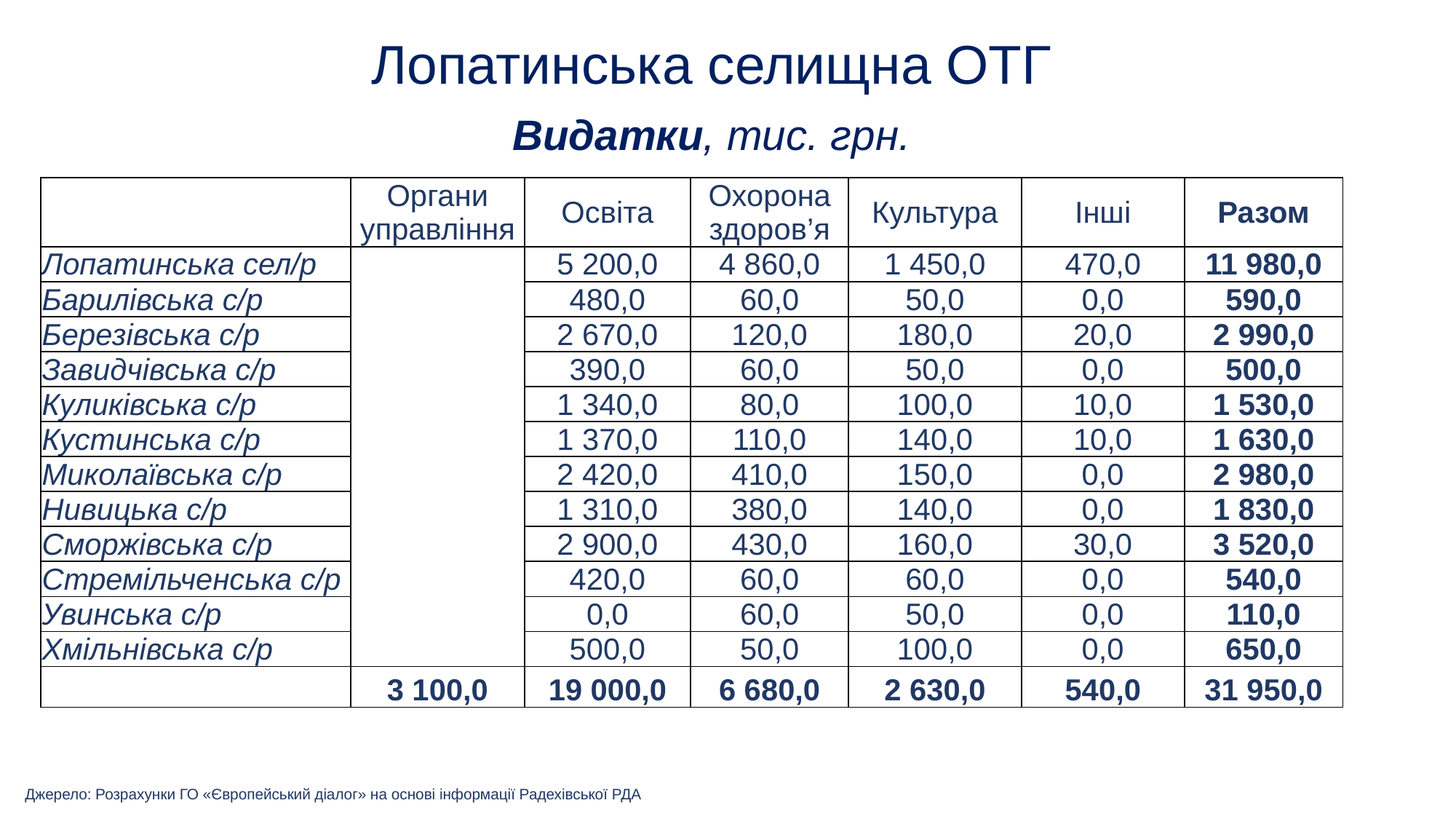

Лопатинська селищна ОТГ
Видатки, тис. грн.
|  | Органи управління | Освіта | Охорона здоров’я | Культура | Інші | Разом |
| --- | --- | --- | --- | --- | --- | --- |
| Лопатинська сел/р |  | 5 200,0 | 4 860,0 | 1 450,0 | 470,0 | 11 980,0 |
| Барилівська с/р |  | 480,0 | 60,0 | 50,0 | 0,0 | 590,0 |
| Березівська с/р |  | 2 670,0 | 120,0 | 180,0 | 20,0 | 2 990,0 |
| Завидчівська с/р |  | 390,0 | 60,0 | 50,0 | 0,0 | 500,0 |
| Куликівська с/р |  | 1 340,0 | 80,0 | 100,0 | 10,0 | 1 530,0 |
| Кустинська с/р |  | 1 370,0 | 110,0 | 140,0 | 10,0 | 1 630,0 |
| Миколаївська с/р |  | 2 420,0 | 410,0 | 150,0 | 0,0 | 2 980,0 |
| Нивицька с/р |  | 1 310,0 | 380,0 | 140,0 | 0,0 | 1 830,0 |
| Сморжівська с/р |  | 2 900,0 | 430,0 | 160,0 | 30,0 | 3 520,0 |
| Стремільченська с/р |  | 420,0 | 60,0 | 60,0 | 0,0 | 540,0 |
| Увинська с/р |  | 0,0 | 60,0 | 50,0 | 0,0 | 110,0 |
| Хмільнівська с/р |  | 500,0 | 50,0 | 100,0 | 0,0 | 650,0 |
|  | 3 100,0 | 19 000,0 | 6 680,0 | 2 630,0 | 540,0 | 31 950,0 |
Джерело: Розрахунки ГО «Європейський діалог» на основі інформації Радехівської РДА